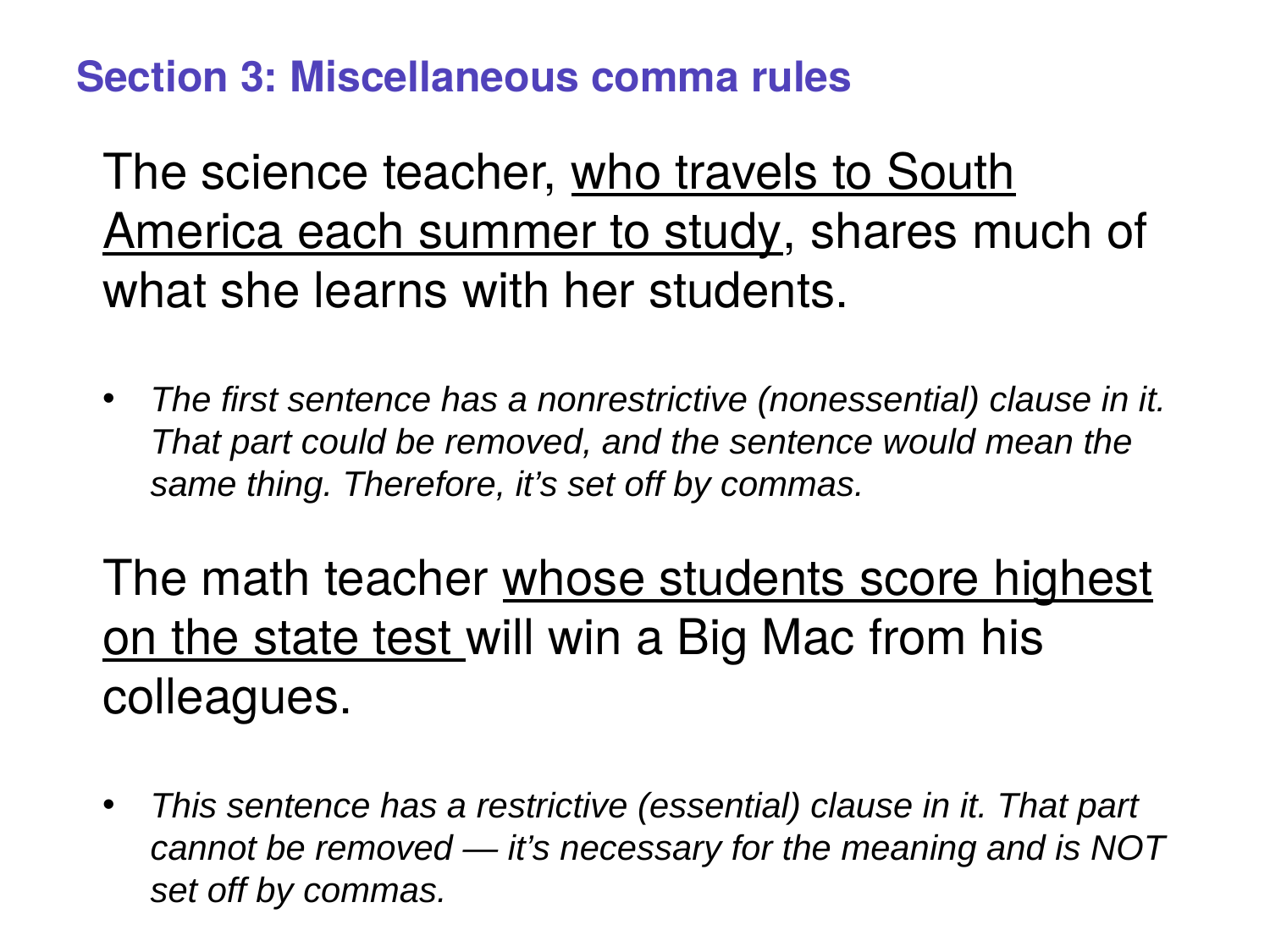

# Section 3: Miscellaneous comma rules
The science teacher, who travels to South America each summer to study, shares much of what she learns with her students.

The first sentence has a nonrestrictive (nonessential) clause in it. That part could be removed, and the sentence would mean the same thing. Therefore, it’s set off by commas.

The math teacher whose students score highest on the state test will win a Big Mac from his colleagues.

This sentence has a restrictive (essential) clause in it. That part cannot be removed — it’s necessary for the meaning and is NOT set off by commas.